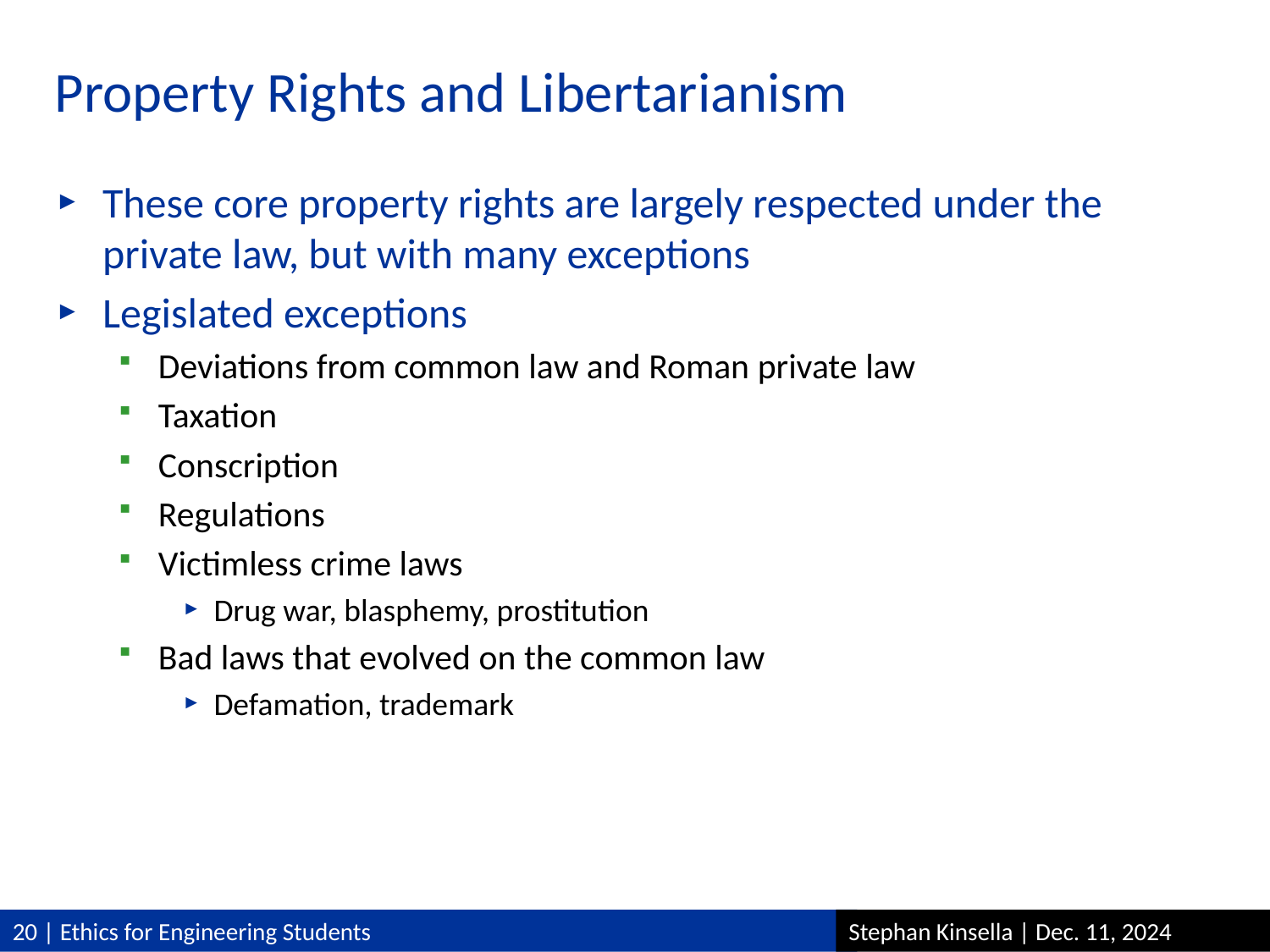

# Property Rights and Libertarianism
These core property rights are largely respected under the private law, but with many exceptions
Legislated exceptions
Deviations from common law and Roman private law
Taxation
Conscription
Regulations
Victimless crime laws
Drug war, blasphemy, prostitution
Bad laws that evolved on the common law
Defamation, trademark